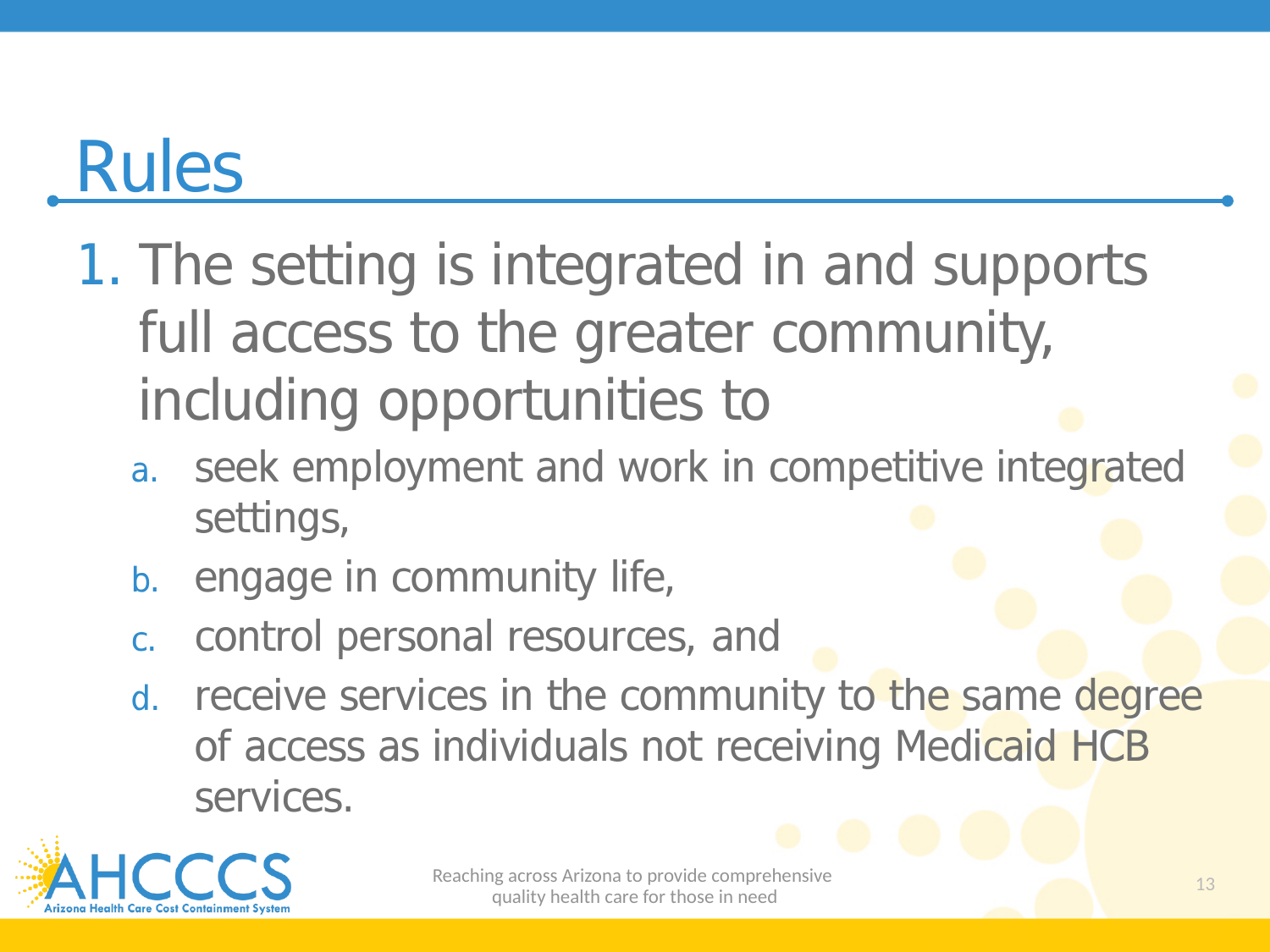

# Rules
The setting is integrated in and supports full access to the greater community, including opportunities to
seek employment and work in competitive integrated settings,
engage in community life,
control personal resources, and
receive services in the community to the same degree of access as individuals not receiving Medicaid HCB services.

Reaching across Arizona to provide comprehensive
quality health care for those in need
13